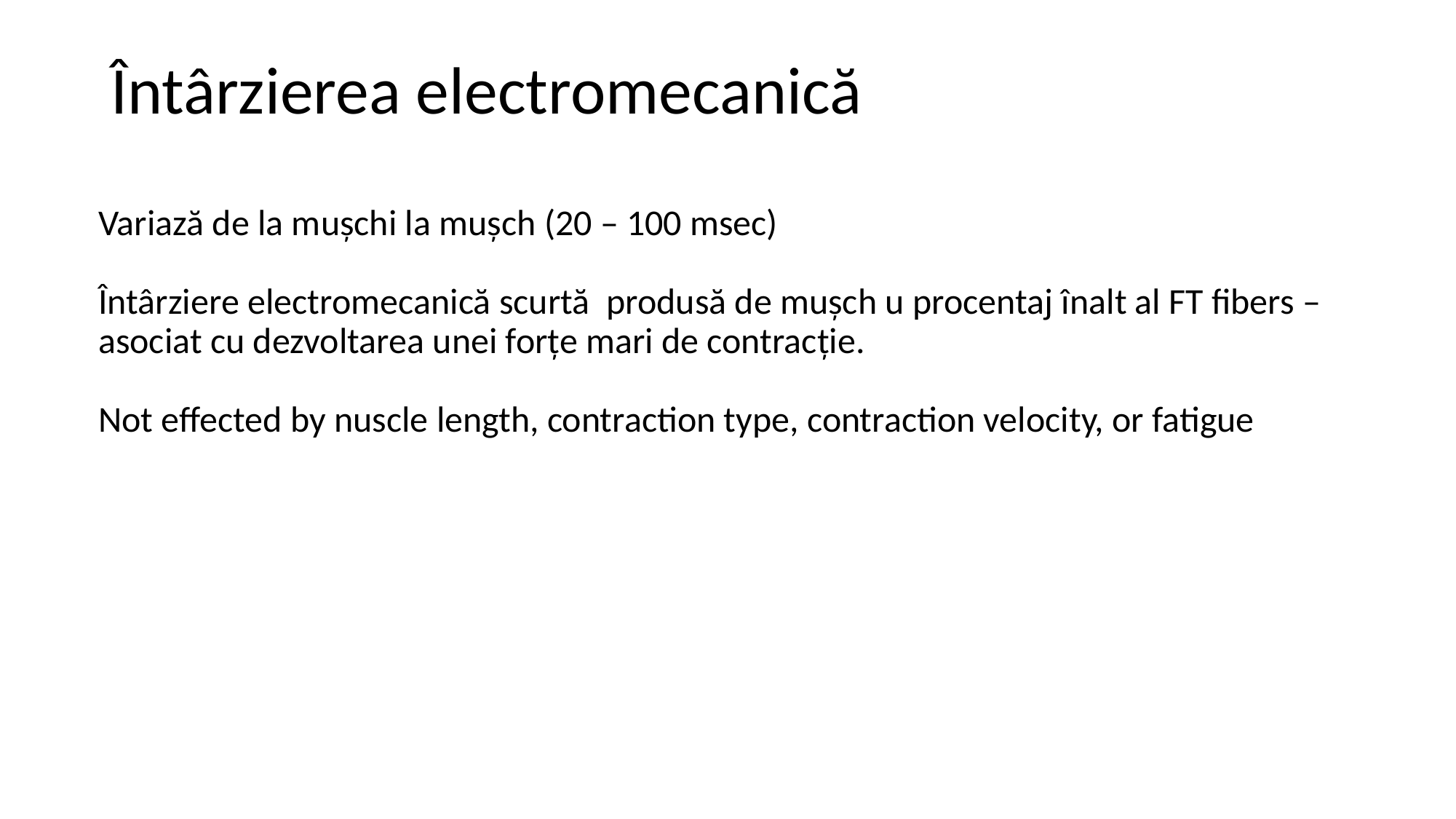

# Întârzierea electromecanică
Variază de la mușchi la mușch (20 – 100 msec)

Întârziere electromecanică scurtă  produsă de mușch u procentaj înalt al FT fibers – asociat cu dezvoltarea unei forțe mari de contracție.

Not effected by nuscle length, contraction type, contraction velocity, or fatigue